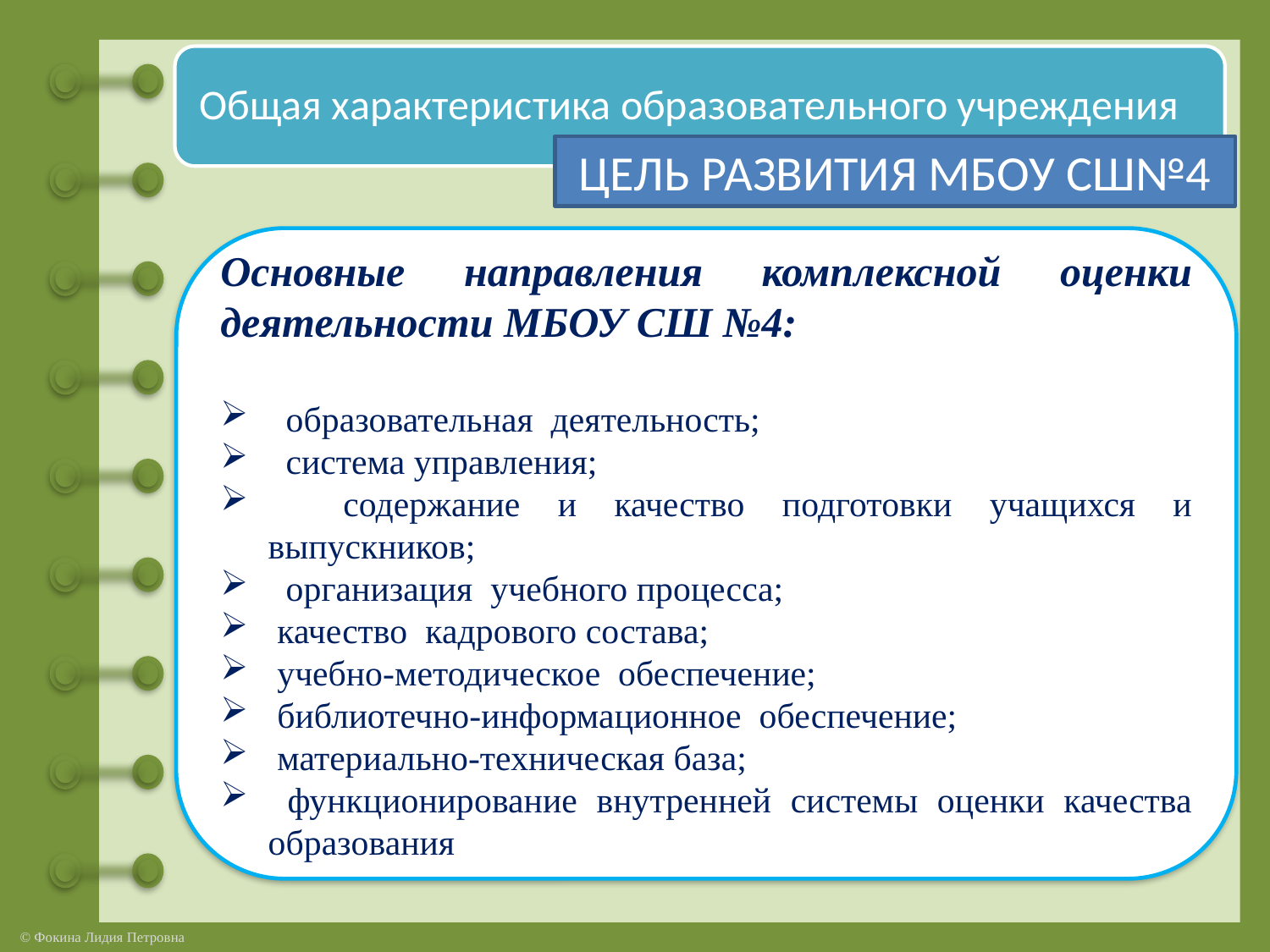

Общая характеристика образовательного учреждения
ЦЕЛЬ РАЗВИТИЯ МБОУ СШ№4
Основные направления комплексной оценки деятельности МБОУ СШ №4:

  образовательная  деятельность;
  система управления;
  содержание и качество подготовки учащихся и выпускников;
  организация  учебного процесса;
 качество  кадрового состава;
 учебно-методическое  обеспечение;
 библиотечно-информационное  обеспечение;
 материально-техническая база;
 функционирование внутренней системы оценки качества образования